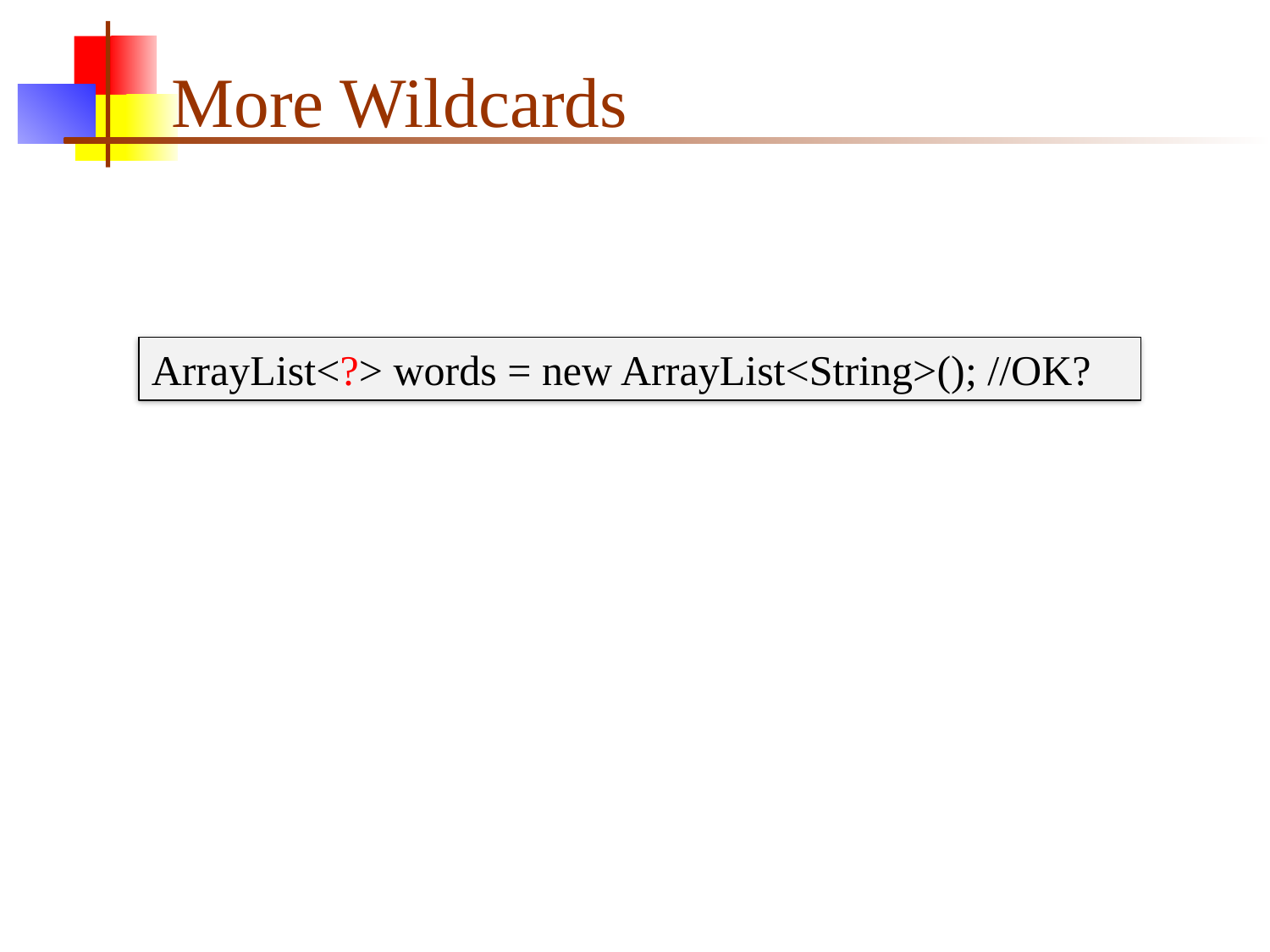

# More Wildcards
ArrayList<?> words = new ArrayList<String>(); //OK?